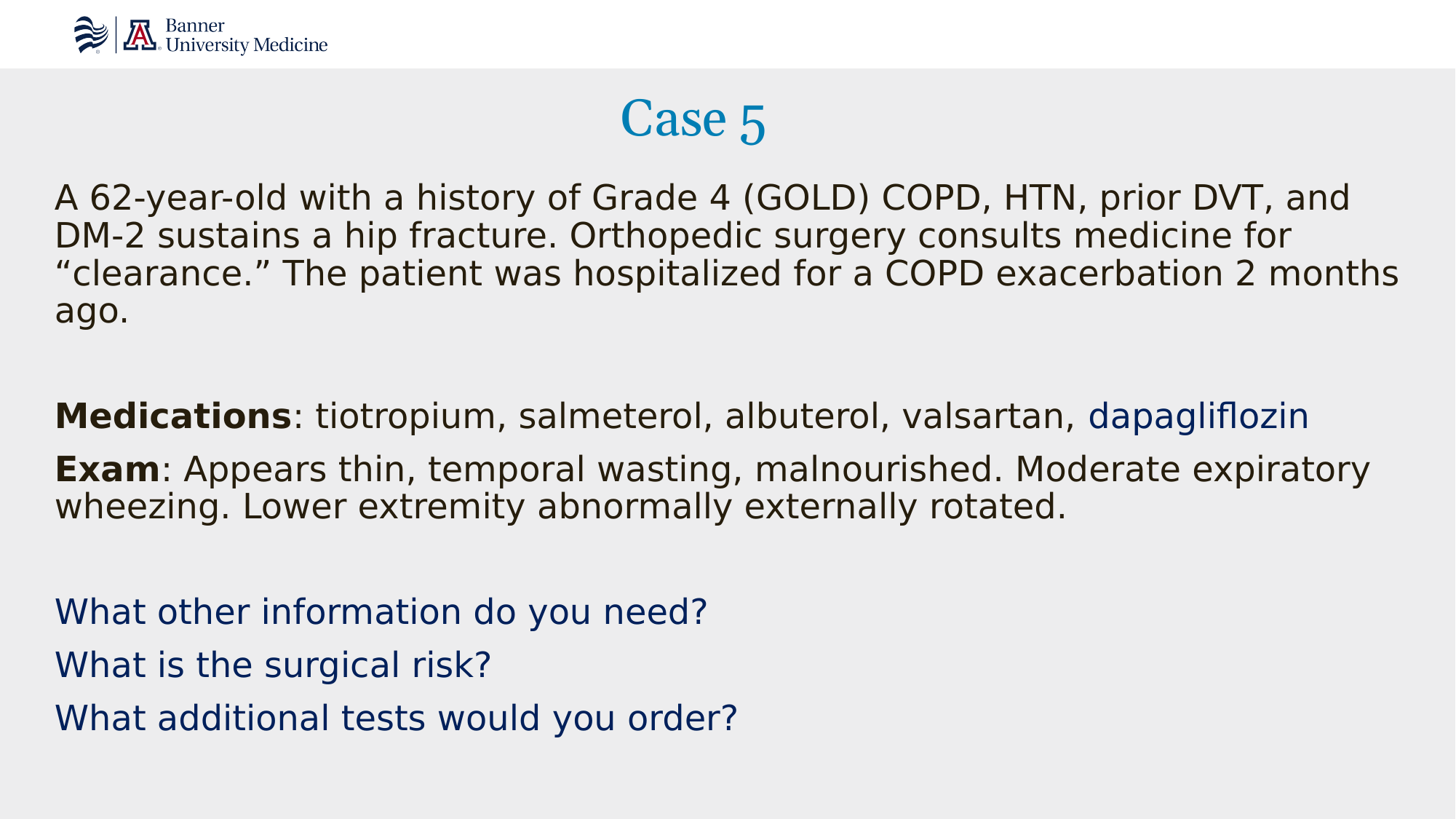

# Case 5
A 62-year-old with a history of Grade 4 (GOLD) COPD, HTN, prior DVT, and DM-2 sustains a hip fracture. Orthopedic surgery consults medicine for “clearance.” The patient was hospitalized for a COPD exacerbation 2 months ago.

Medications: tiotropium, salmeterol, albuterol, valsartan, dapagliflozin
Exam: Appears thin, temporal wasting, malnourished. Moderate expiratory wheezing. Lower extremity abnormally externally rotated.

What other information do you need?
What is the surgical risk?
What additional tests would you order?